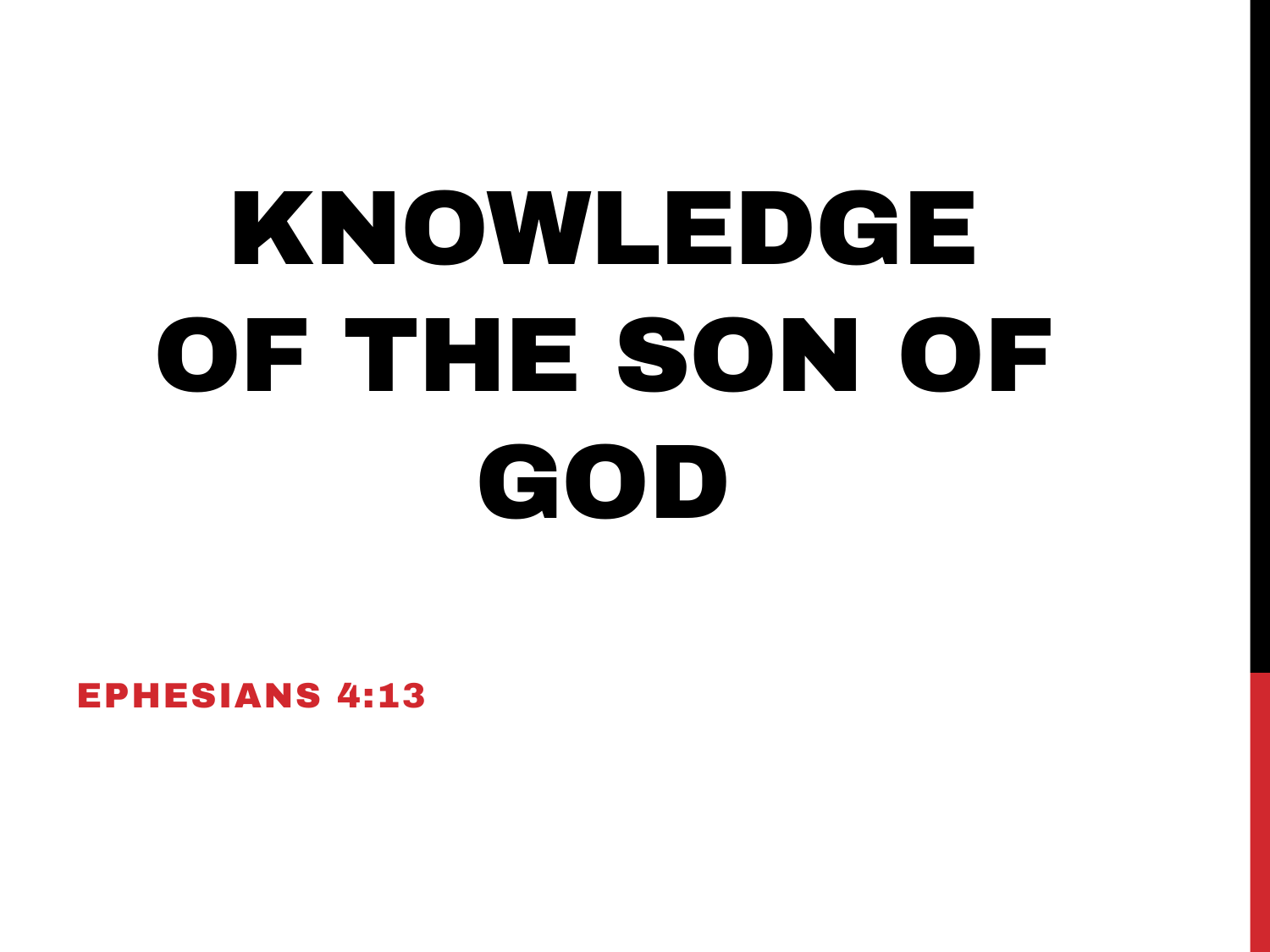

# Knowledge of the son of god
Ephesians 4:13